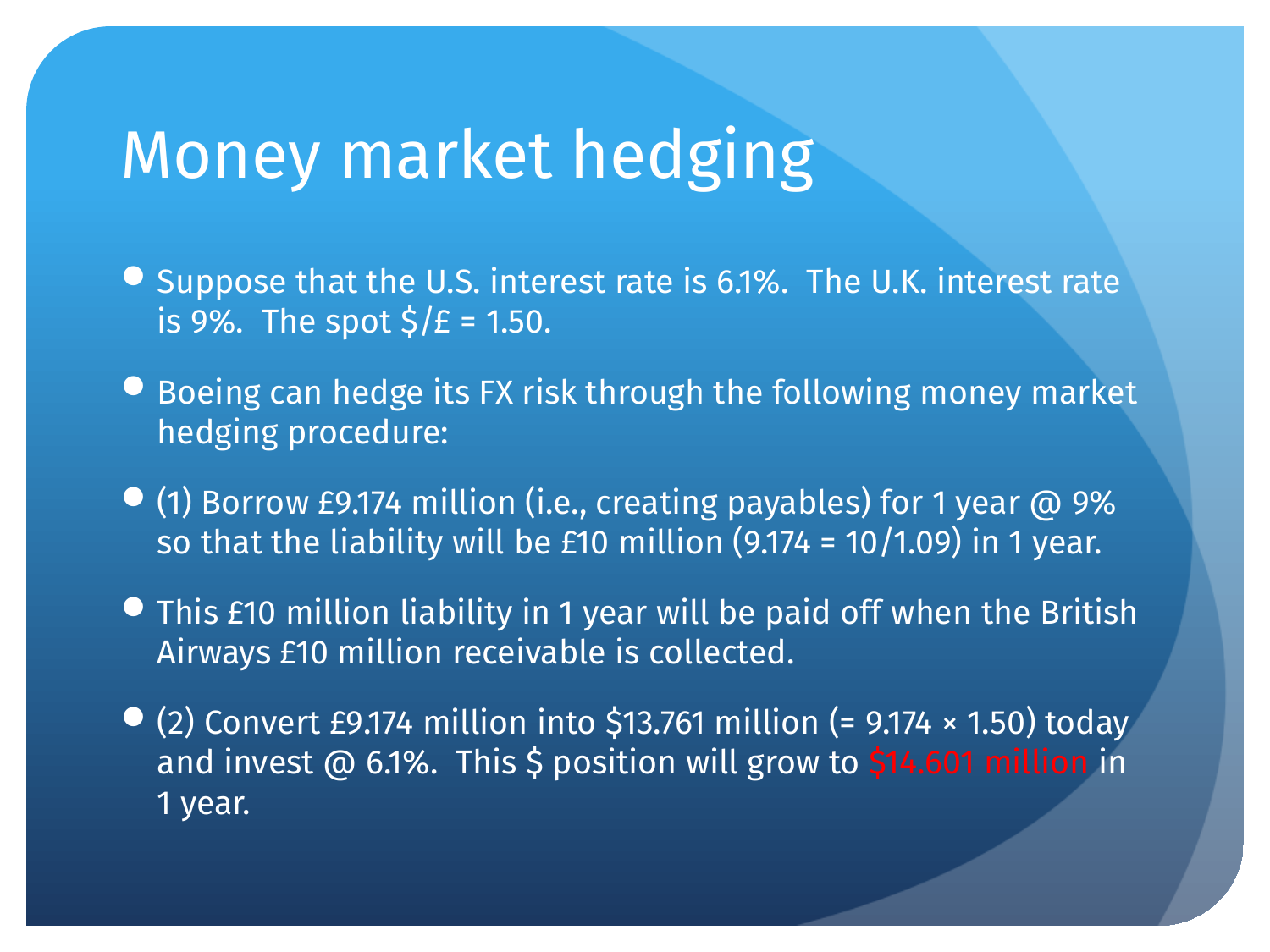

# Money market hedging
Suppose that the U.S. interest rate is 6.1%.  The U.K. interest rate is 9%.  The spot $/£ = 1.50.
Boeing can hedge its FX risk through the following money market hedging procedure:
(1) Borrow £9.174 million (i.e., creating payables) for 1 year @ 9% so that the liability will be £10 million (9.174 = 10/1.09) in 1 year.
This £10 million liability in 1 year will be paid off when the British Airways £10 million receivable is collected.
(2) Convert £9.174 million into $13.761 million (= 9.174 × 1.50) today and invest @ 6.1%.  This $ position will grow to $14.601 million in 1 year.